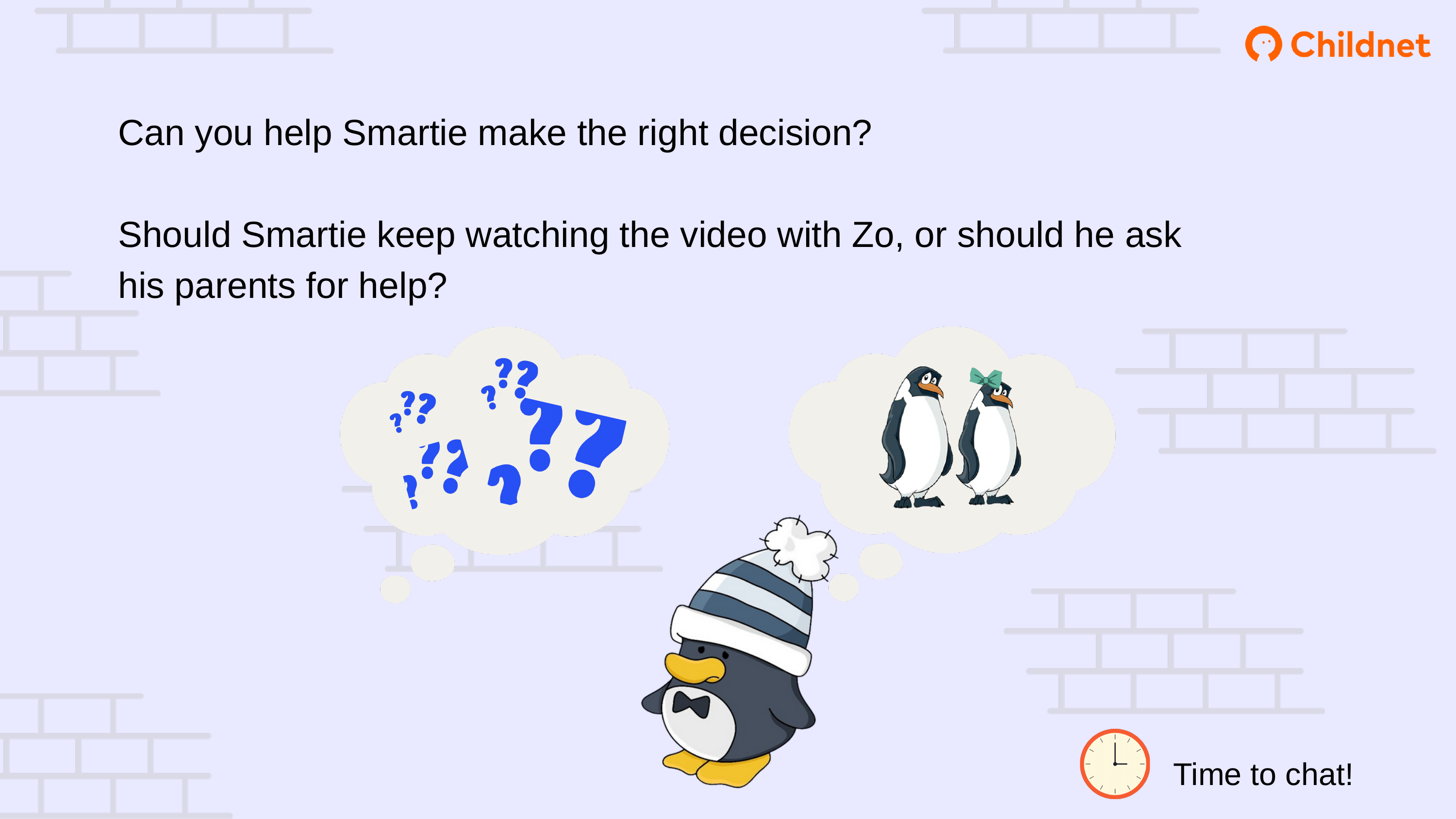

Can you help Smartie make the right decision?

Should Smartie keep watching the video with Zo, or should he ask his parents for help?

Time to chat!